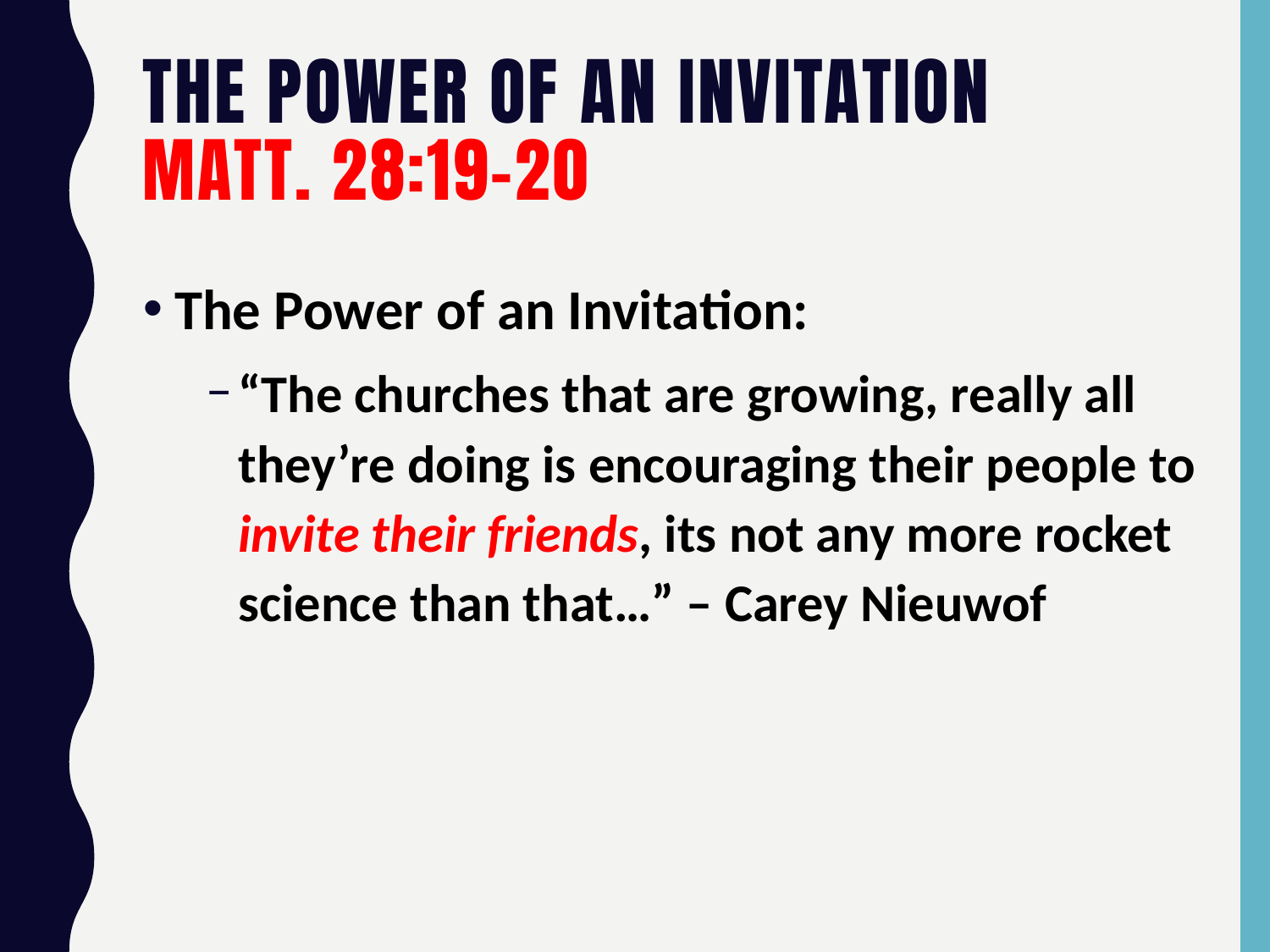

# The Power of an invitation Matt. 28:19-20
The Power of an Invitation:
“The churches that are growing, really all they’re doing is encouraging their people to invite their friends, its not any more rocket science than that…” – Carey Nieuwof